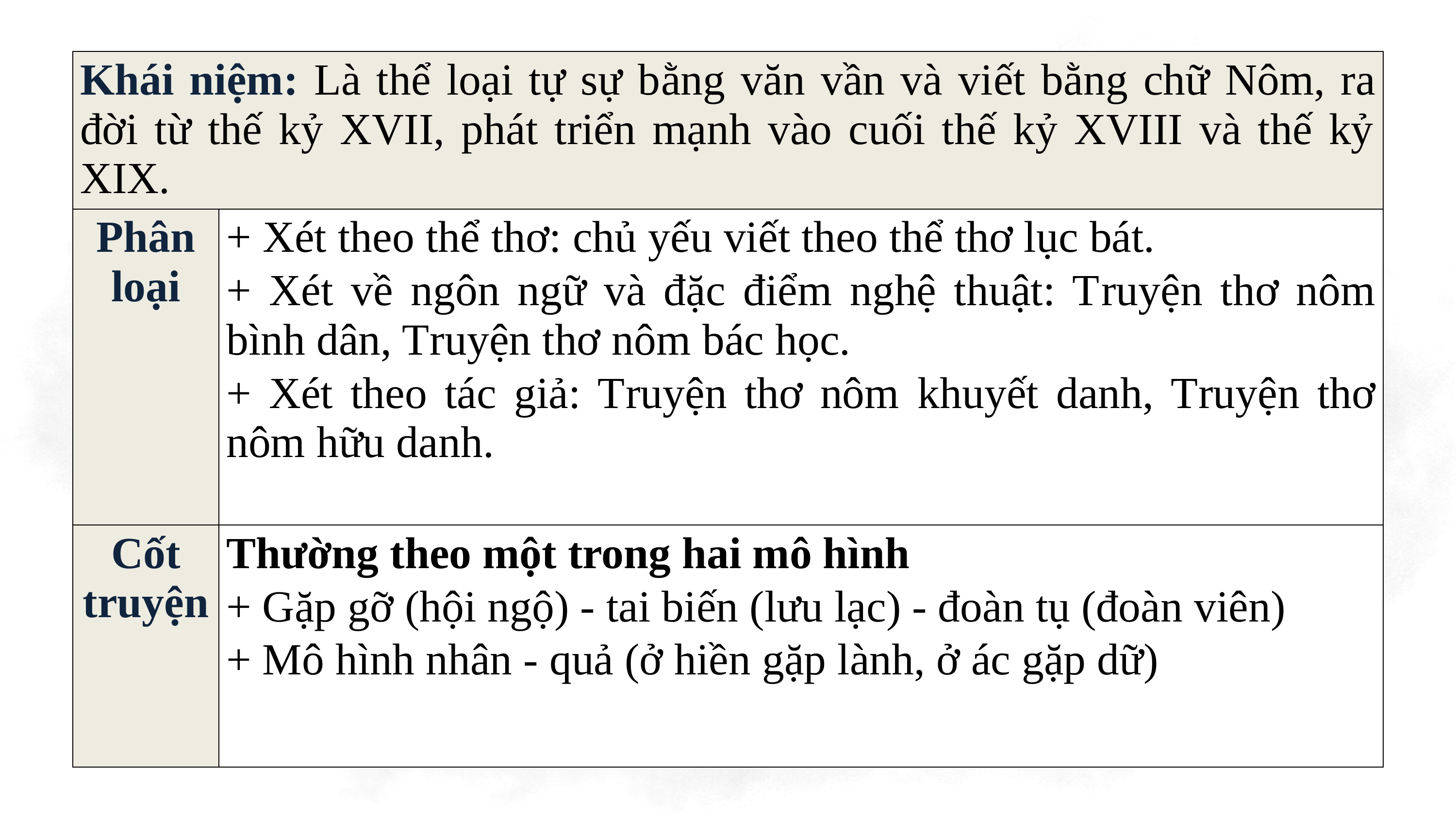

| Khái niệm: Là thể loại tự sự bằng văn vần và viết bằng chữ Nôm, ra đời từ thế kỷ XVII, phát triển mạnh vào cuối thế kỷ XVIII và thế kỷ XIX. |  |
| --- | --- |
| Phân loại | + Xét theo thể thơ: chủ yếu viết theo thể thơ lục bát. + Xét về ngôn ngữ và đặc điểm nghệ thuật: Truyện thơ nôm bình dân, Truyện thơ nôm bác học. + Xét theo tác giả: Truyện thơ nôm khuyết danh, Truyện thơ nôm hữu danh. |
| Cốt truyện | Thường theo một trong hai mô hình + Gặp gỡ (hội ngộ) - tai biến (lưu lạc) - đoàn tụ (đoàn viên) + Mô hình nhân - quả (ở hiền gặp lành, ở ác gặp dữ) |